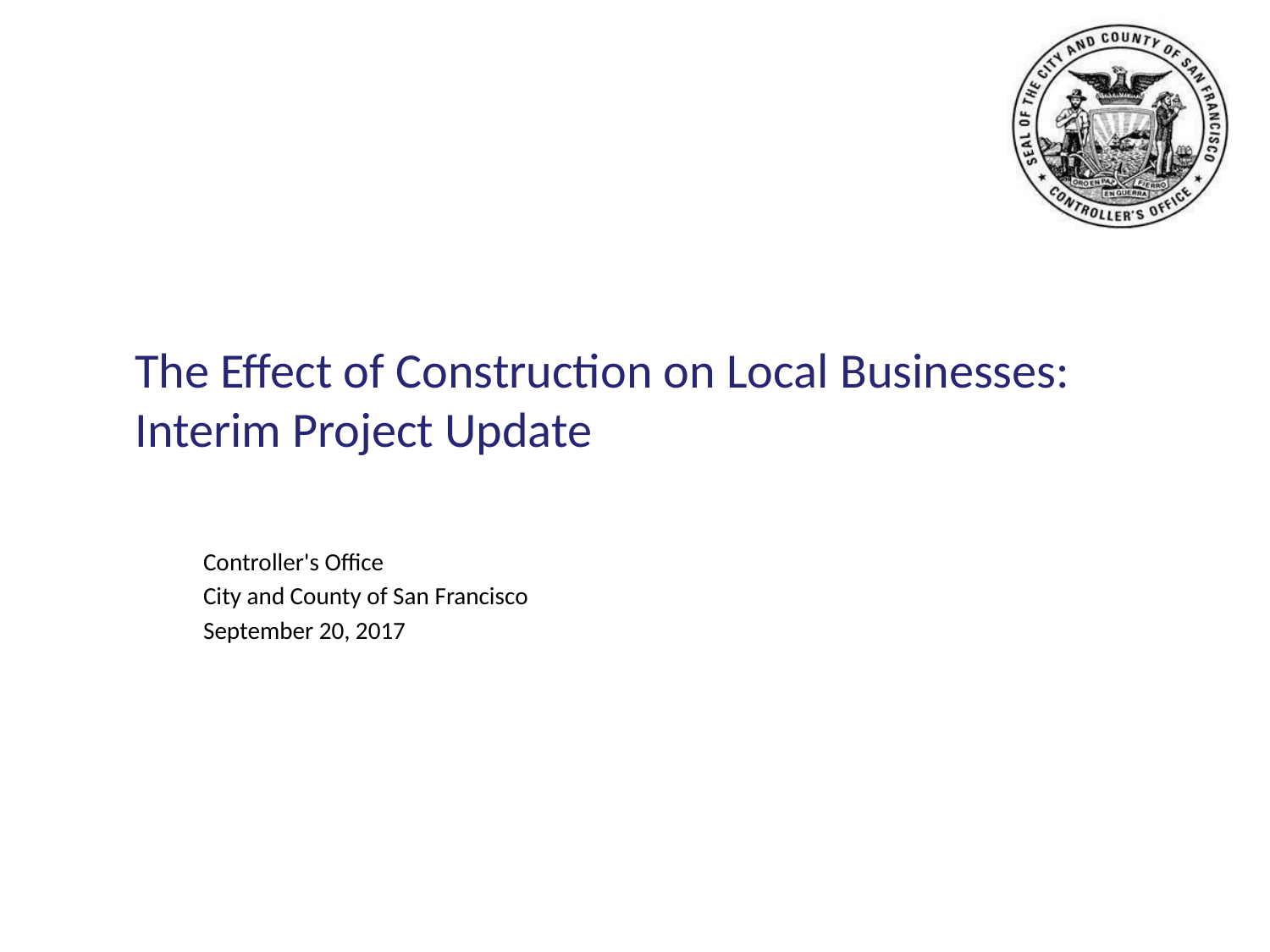

# The Effect of Construction on Local Businesses:
Interim Project Update
Controller's Office
City and County of San Francisco
September 20, 2017